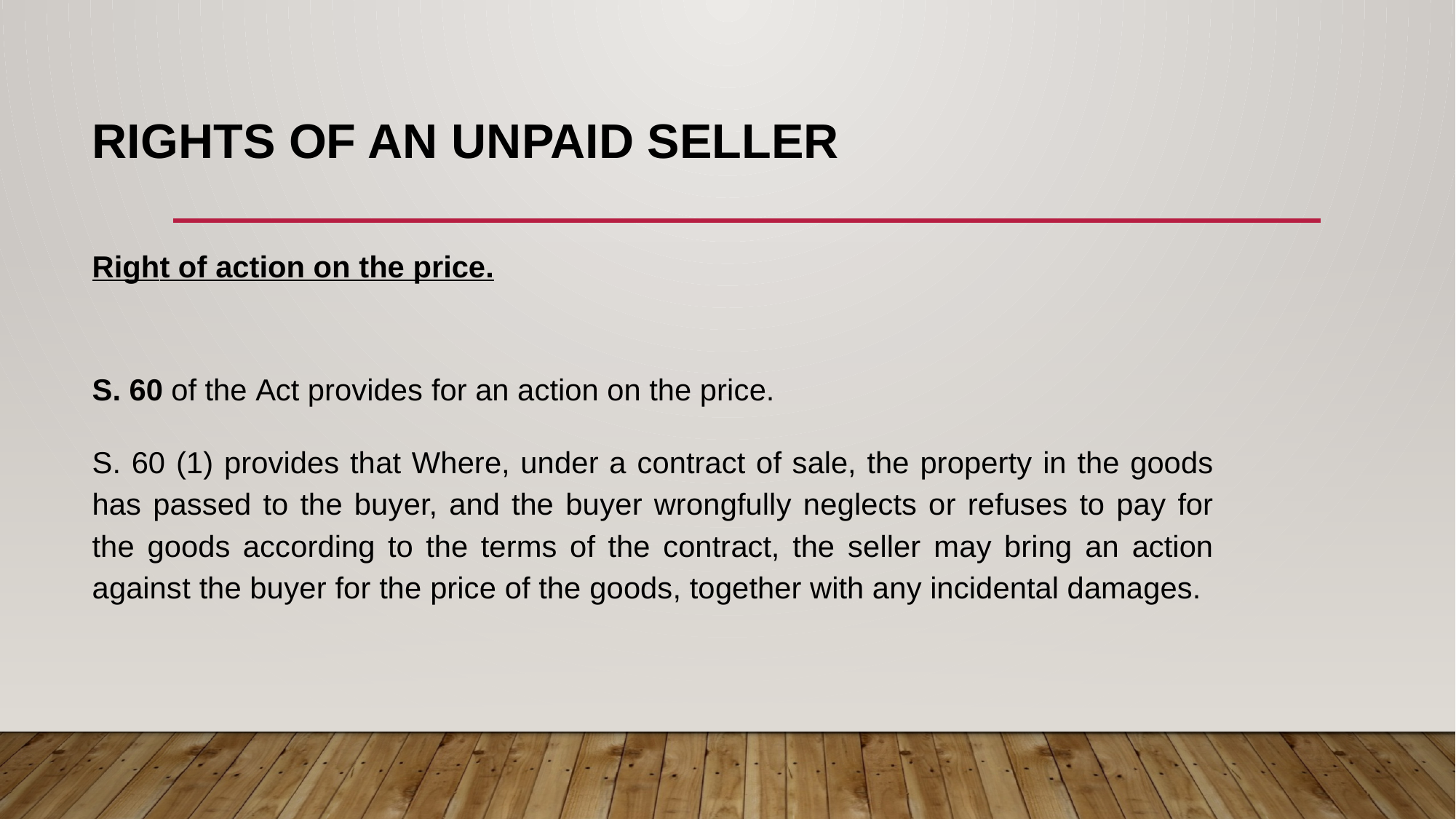

# RIGHTS OF AN UNPAID SELLER
Right of action on the price.

S. 60 of the Act provides for an action on the price.
S. 60 (1) provides that Where, under a contract of sale, the property in the goods has passed to the buyer, and the buyer wrongfully neglects or refuses to pay for the goods according to the terms of the contract, the seller may bring an action against the buyer for the price of the goods, together with any incidental damages.